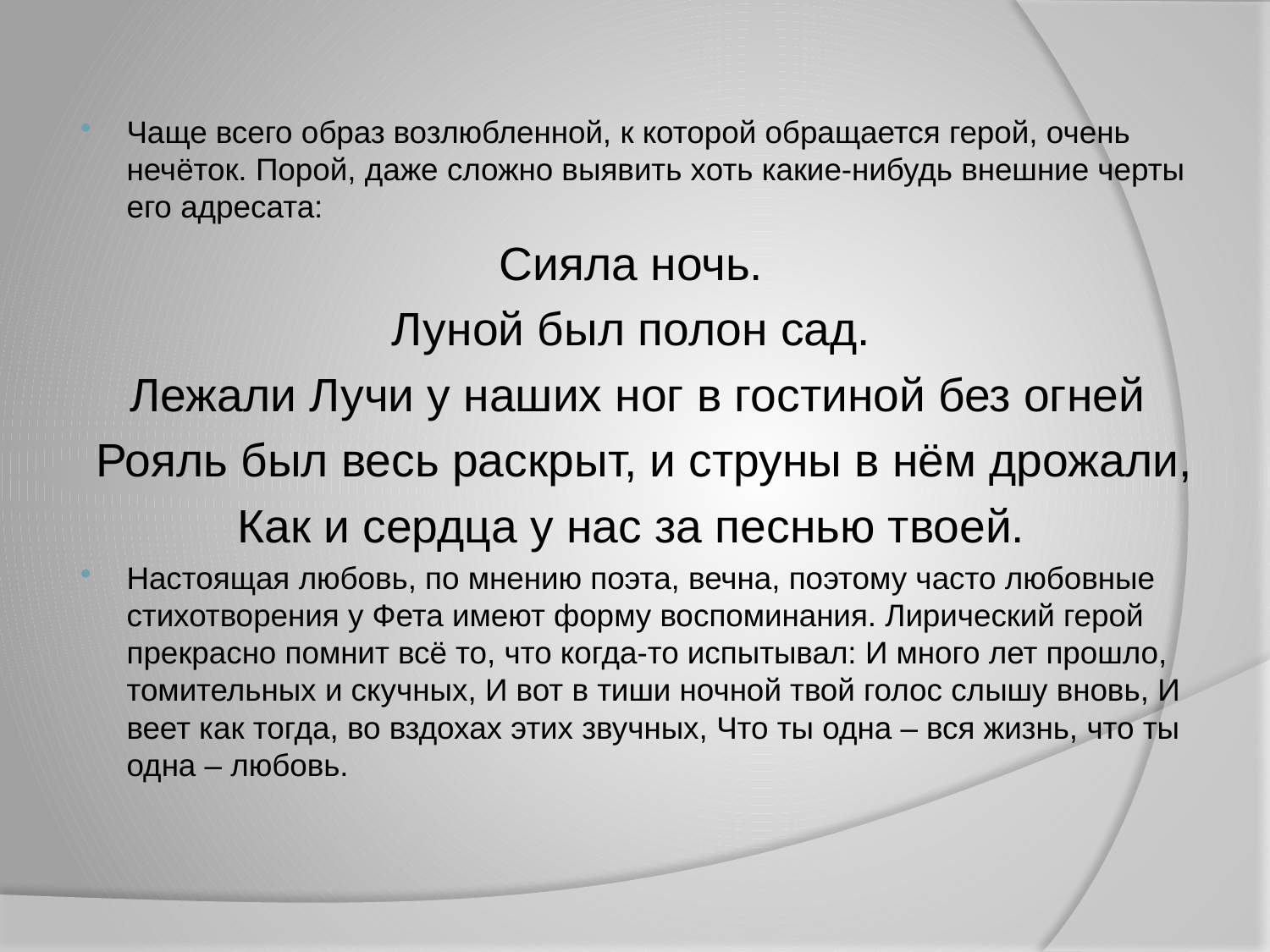

#
Чаще всего образ возлюбленной, к которой обращается герой, очень нечёток. Порой, даже сложно выявить хоть какие-нибудь внешние черты его адресата:
Сияла ночь.
Луной был полон сад.
Лежали Лучи у наших ног в гостиной без огней
 Рояль был весь раскрыт, и струны в нём дрожали,
Как и сердца у нас за песнью твоей.
Настоящая любовь, по мнению поэта, вечна, поэтому часто любовные стихотворения у Фета имеют форму воспоминания. Лирический герой прекрасно помнит всё то, что когда-то испытывал: И много лет прошло, томительных и скучных, И вот в тиши ночной твой голос слышу вновь, И веет как тогда, во вздохах этих звучных, Что ты одна – вся жизнь, что ты одна – любовь.